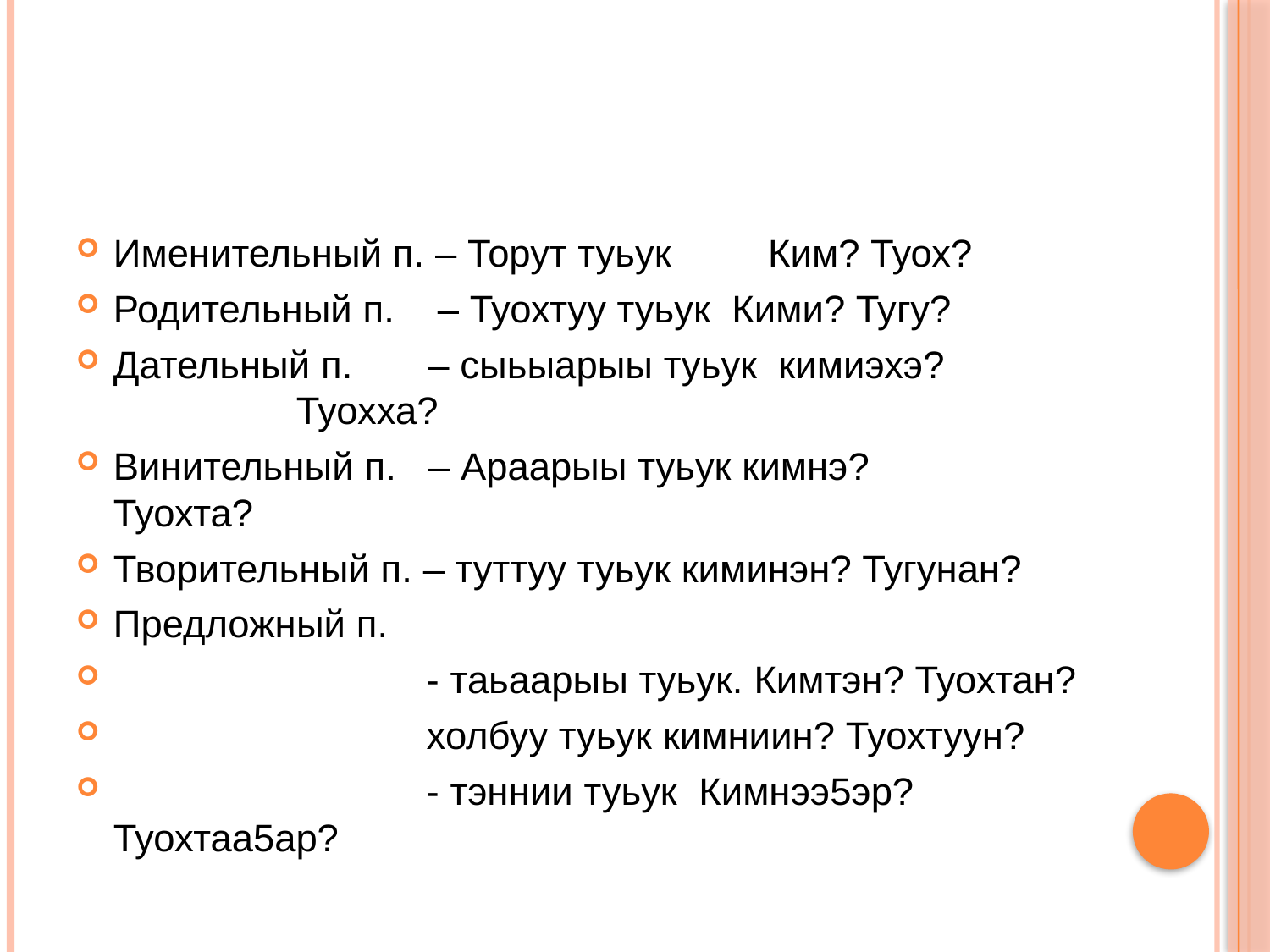

#
Именительный п. – Торут туьук         Ким? Туох?
Родительный п.    – Туохтуу туьук  Кими? Тугу?
Дательный п.       – сыьыарыы туьук  кимиэхэ?                               Туохха?
Винительный п.   – Араарыы туьук кимнэ?                    Туохта?
Творительный п. – туттуу туьук киминэн? Тугунан?
Предложный п.
                             - таьаарыы туьук. Кимтэн? Туохтан?
                             холбуу туьук кимниин? Туохтуун?
                             - тэннии туьук  Кимнээ5эр? Туохтаа5ар?